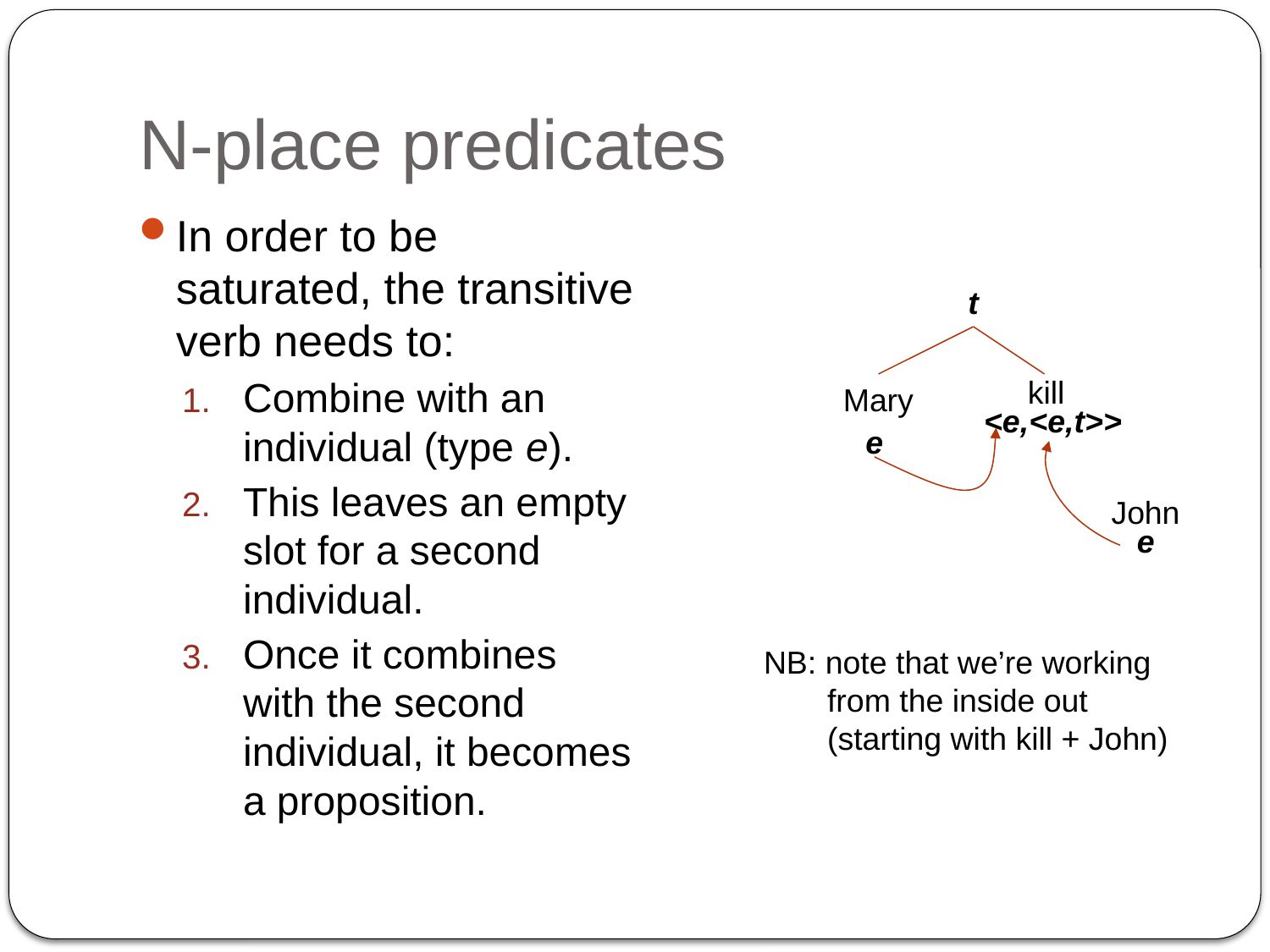

# N-place predicates
In order to be saturated, the transitive verb needs to:
Combine with an individual (type e).
This leaves an empty slot for a second individual.
Once it combines with the second individual, it becomes a proposition.
t
kill
Mary
<e,<e,t>>

e

John
e
NB: note that we’re working from the inside out (starting with kill + John)